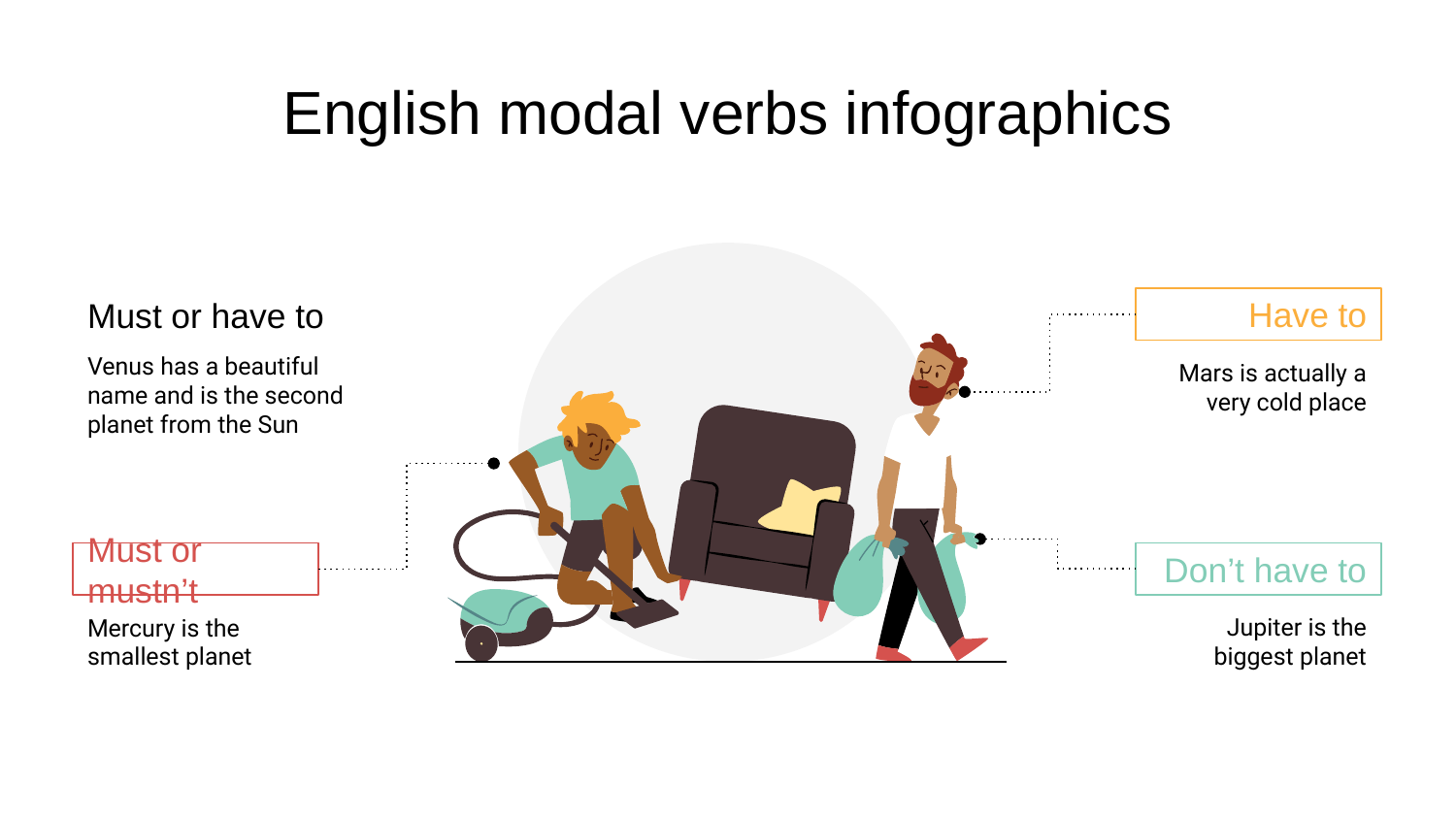

# English modal verbs infographics

Must or have to
Venus has a beautiful name and is the second planet from the Sun
Have to
Mars is actually a very cold place

Don’t have to
Jupiter is the biggest planet
Must or mustn’t
Mercury is the smallest planet